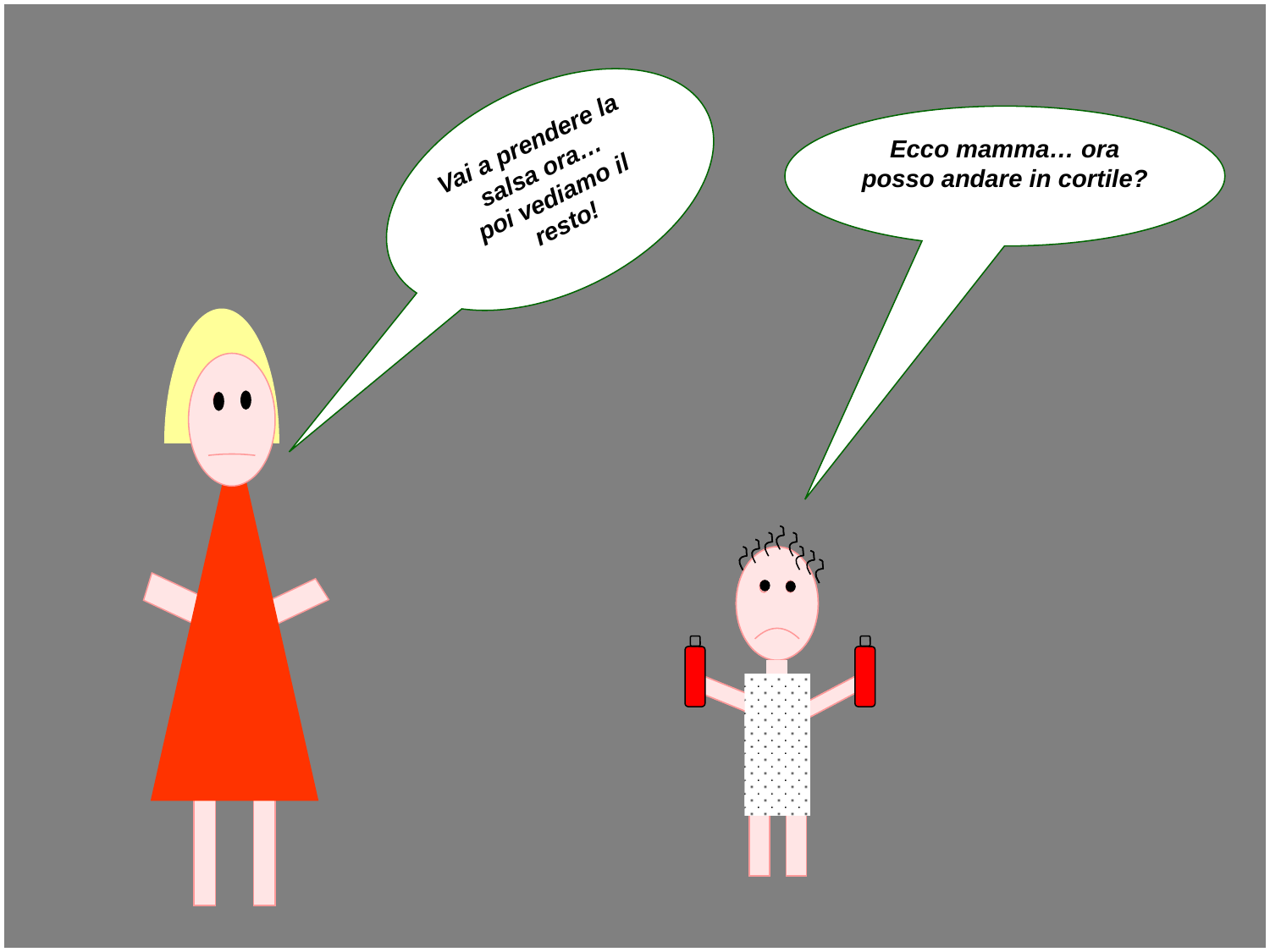

Vai a prendere la salsa ora…
poi vediamo il resto!
Ecco mamma… ora posso andare in cortile?